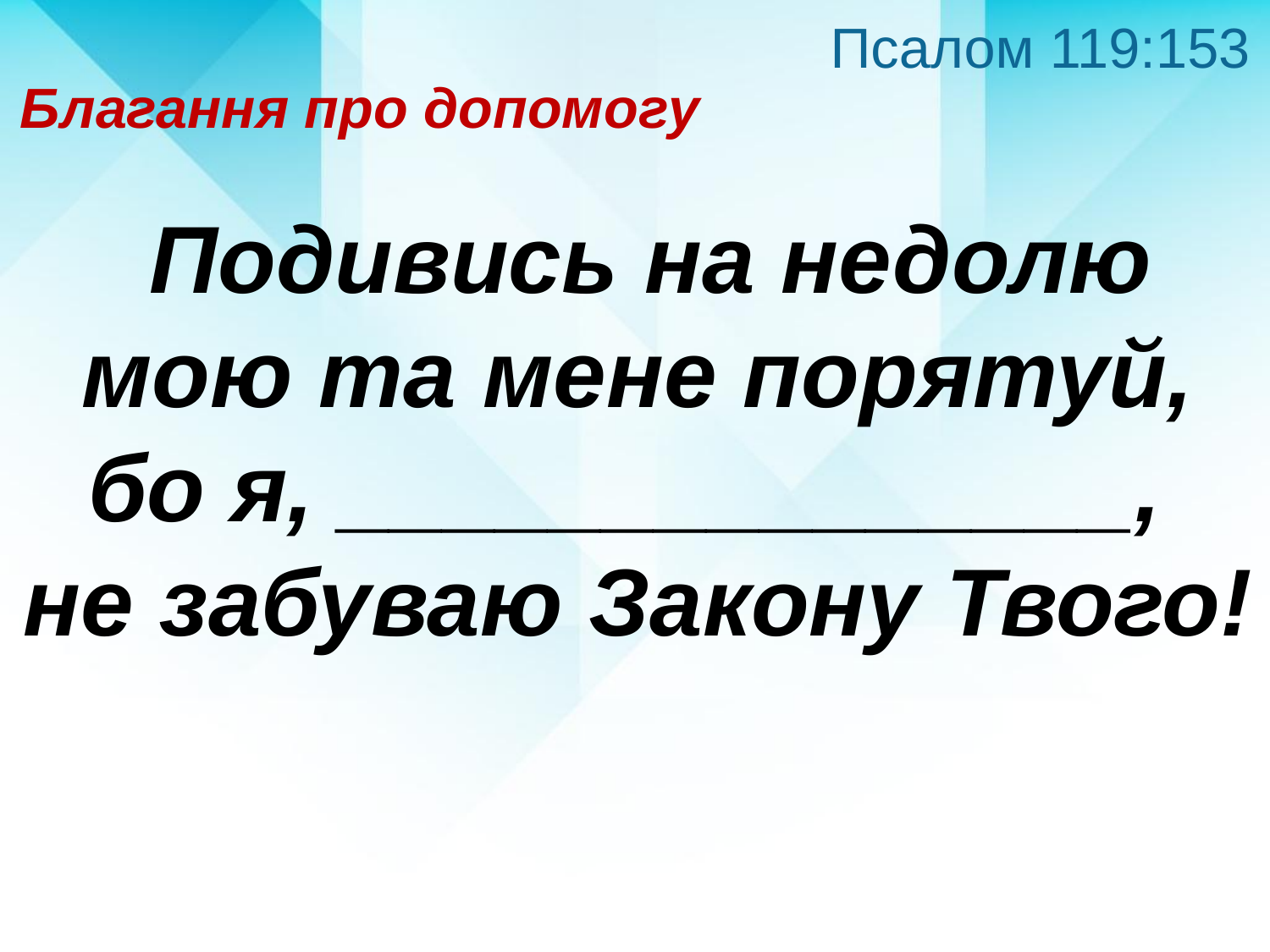

Псалом 119:153

Благання про допомогу

 Подивись на недолю мою та мене порятуй, бо я, _______________,
не забуваю Закону Твого!